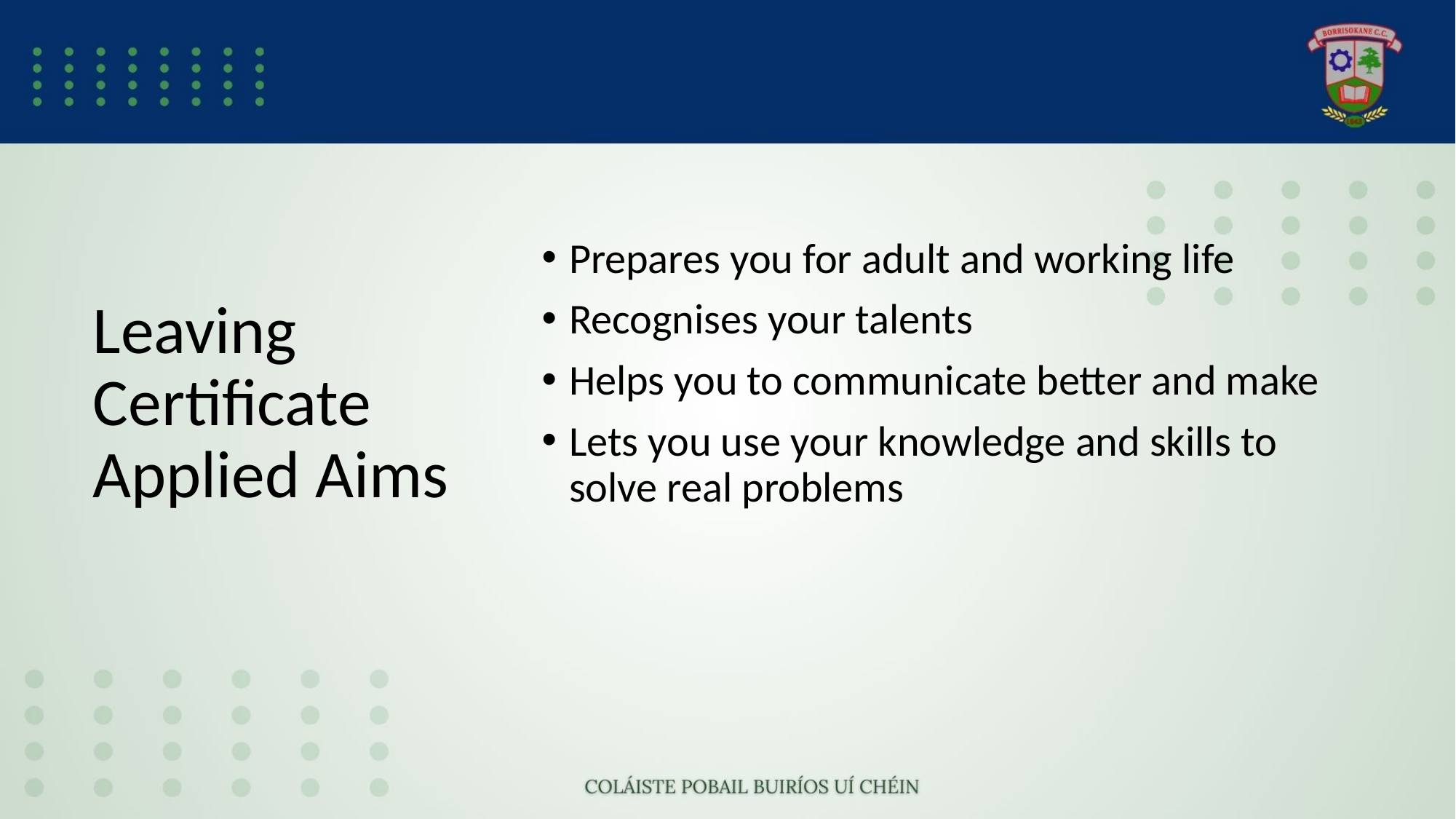

Prepares you for adult and working life
Recognises your talents
Helps you to communicate better and make
Lets you use your knowledge and skills to solve real problems

# Leaving Certificate Applied Aims